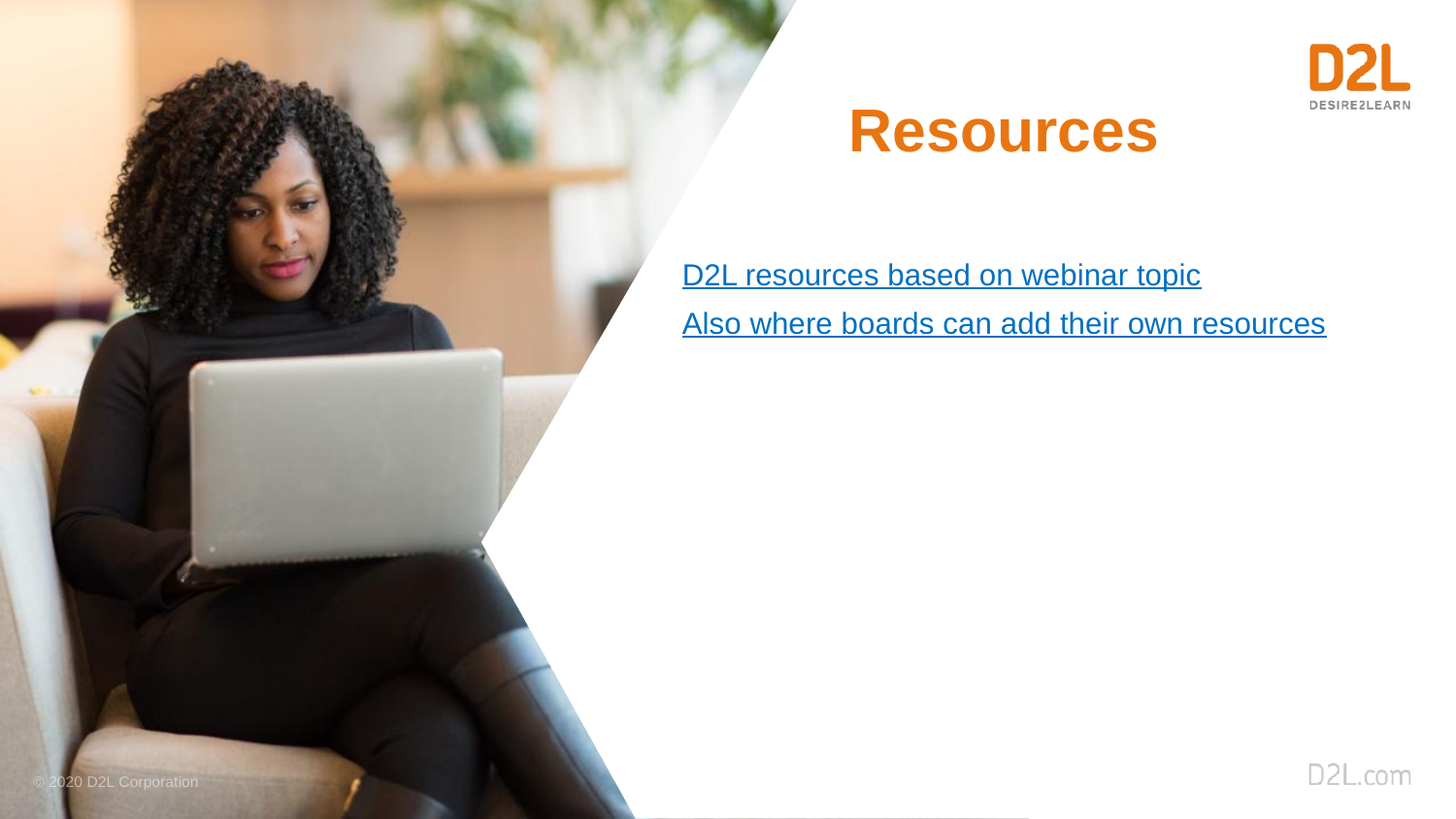

Resources

D2L resources based on webinar topic
Also where boards can add their own resources